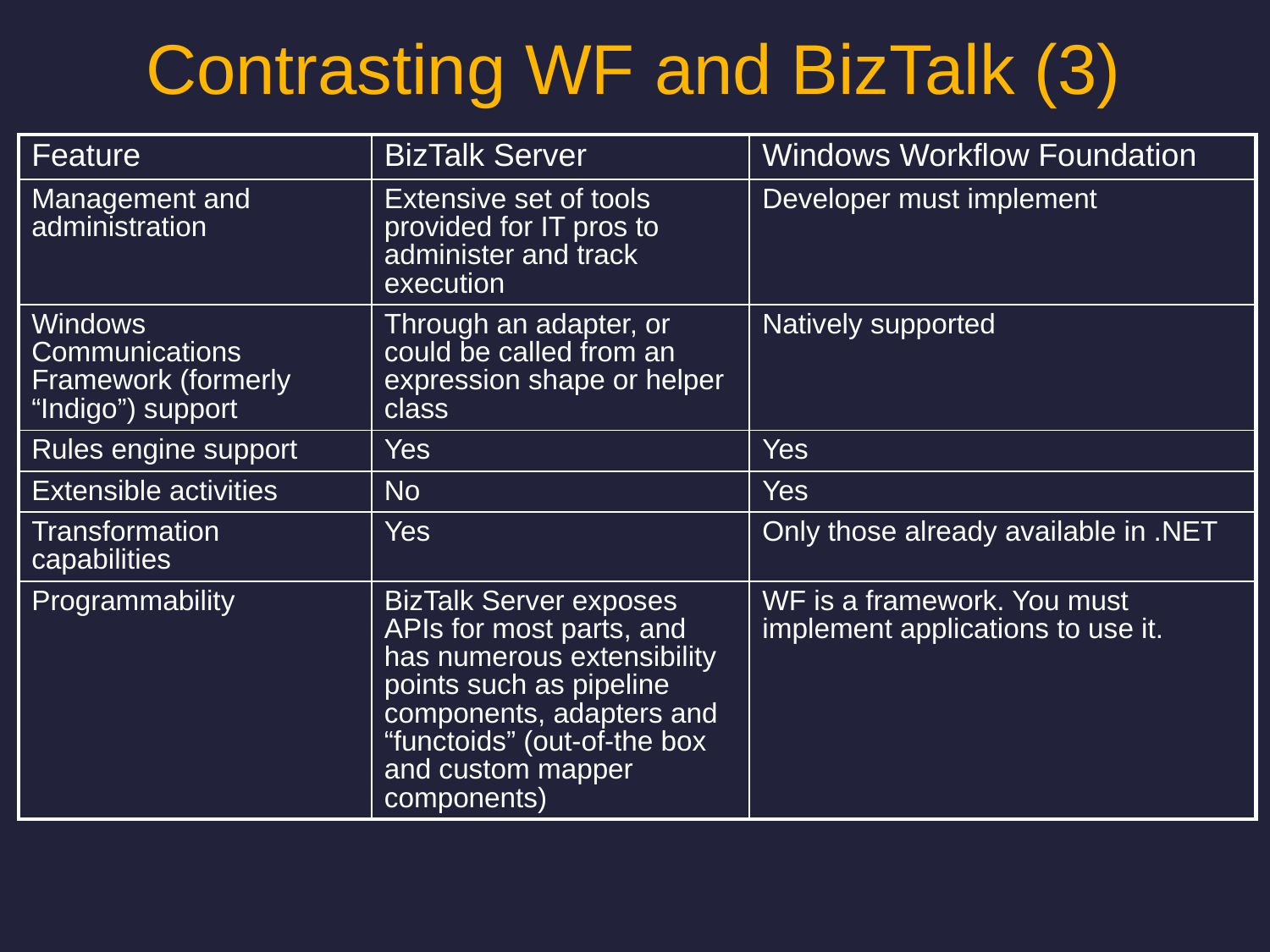

Contrasting WF and BizTalk (3)
| Feature | BizTalk Server | Windows Workflow Foundation |
| --- | --- | --- |
| Management and administration | Extensive set of tools provided for IT pros to administer and track execution | Developer must implement |
| Windows Communications Framework (formerly “Indigo”) support | Through an adapter, or could be called from an expression shape or helper class | Natively supported |
| Rules engine support | Yes | Yes |
| Extensible activities | No | Yes |
| Transformation capabilities | Yes | Only those already available in .NET |
| Programmability | BizTalk Server exposes APIs for most parts, and has numerous extensibility points such as pipeline components, adapters and “functoids” (out-of-the box and custom mapper components) | WF is a framework. You must implement applications to use it. |